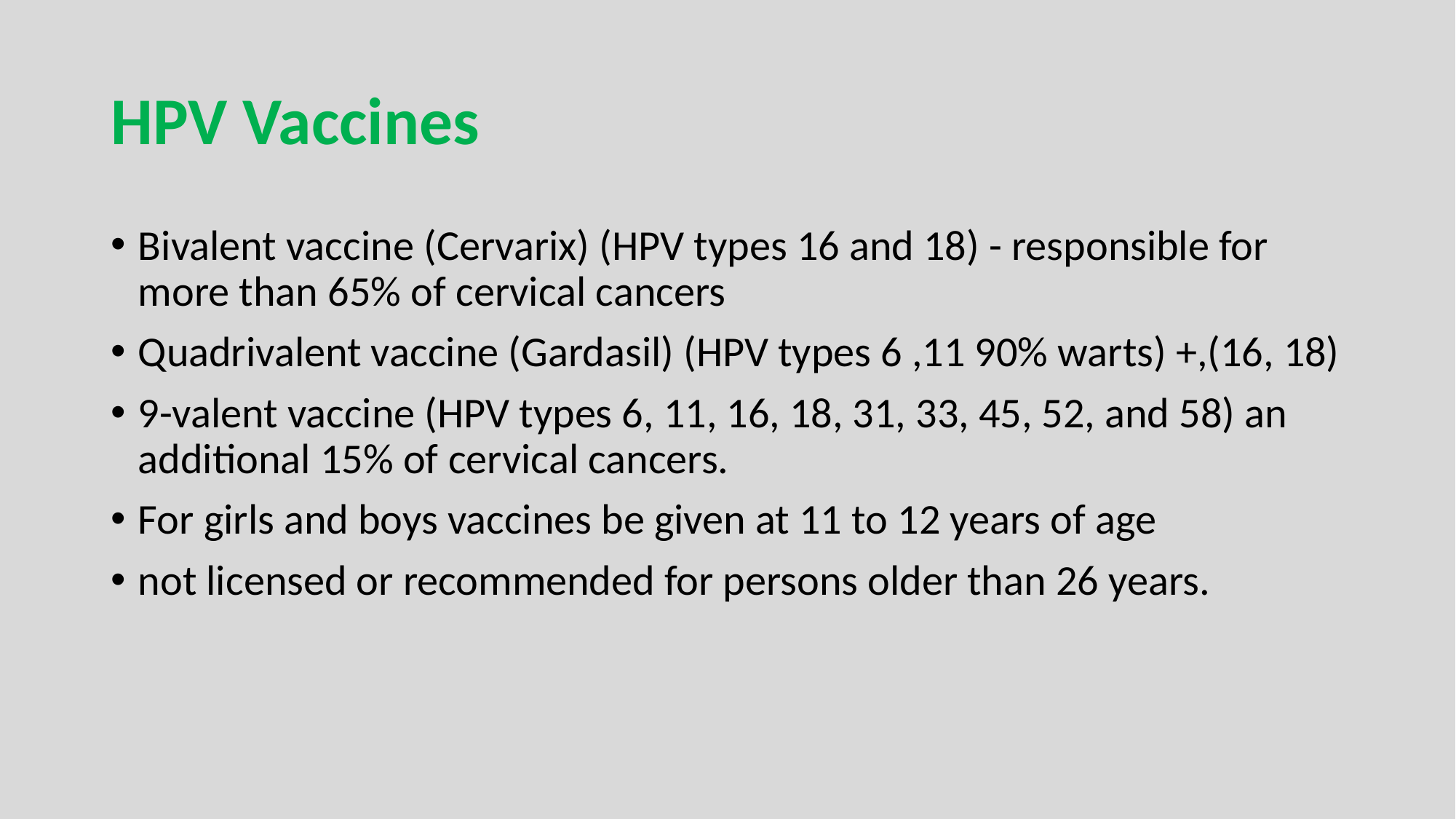

# HPV Vaccines
Bivalent vaccine (Cervarix) (HPV types 16 and 18) - responsible for more than 65% of cervical cancers
Quadrivalent vaccine (Gardasil) (HPV types 6 ,11 90% warts) +,(16, 18)
9-valent vaccine (HPV types 6, 11, 16, 18, 31, 33, 45, 52, and 58) an additional 15% of cervical cancers.
For girls and boys vaccines be given at 11 to 12 years of age
not licensed or recommended for persons older than 26 years.